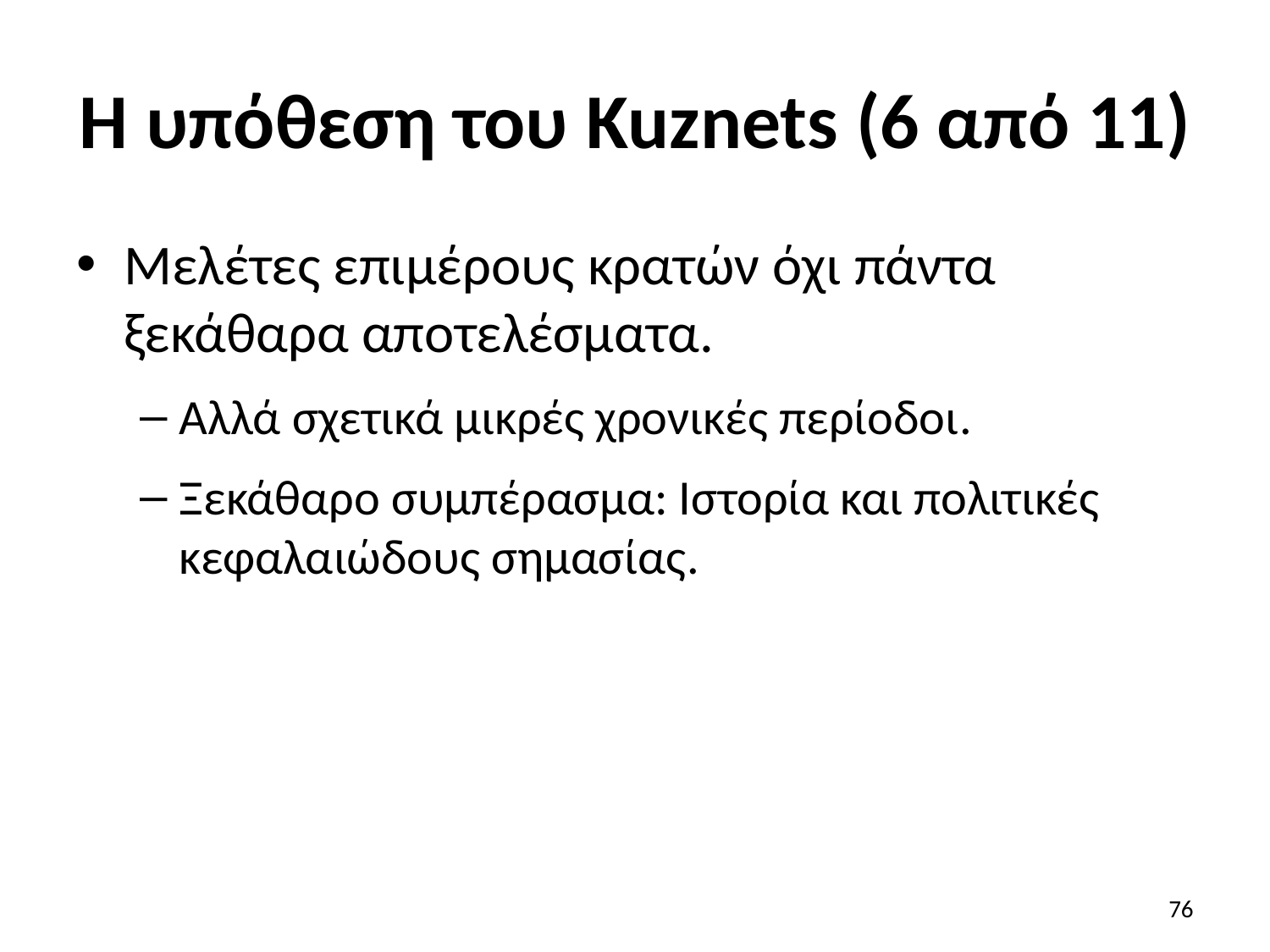

# Η υπόθεση του Kuznets (6 από 11)
Μελέτες επιμέρους κρατών όχι πάντα ξεκάθαρα αποτελέσματα.
Αλλά σχετικά μικρές χρονικές περίοδοι.
Ξεκάθαρο συμπέρασμα: Ιστορία και πολιτικές κεφαλαιώδους σημασίας.
76